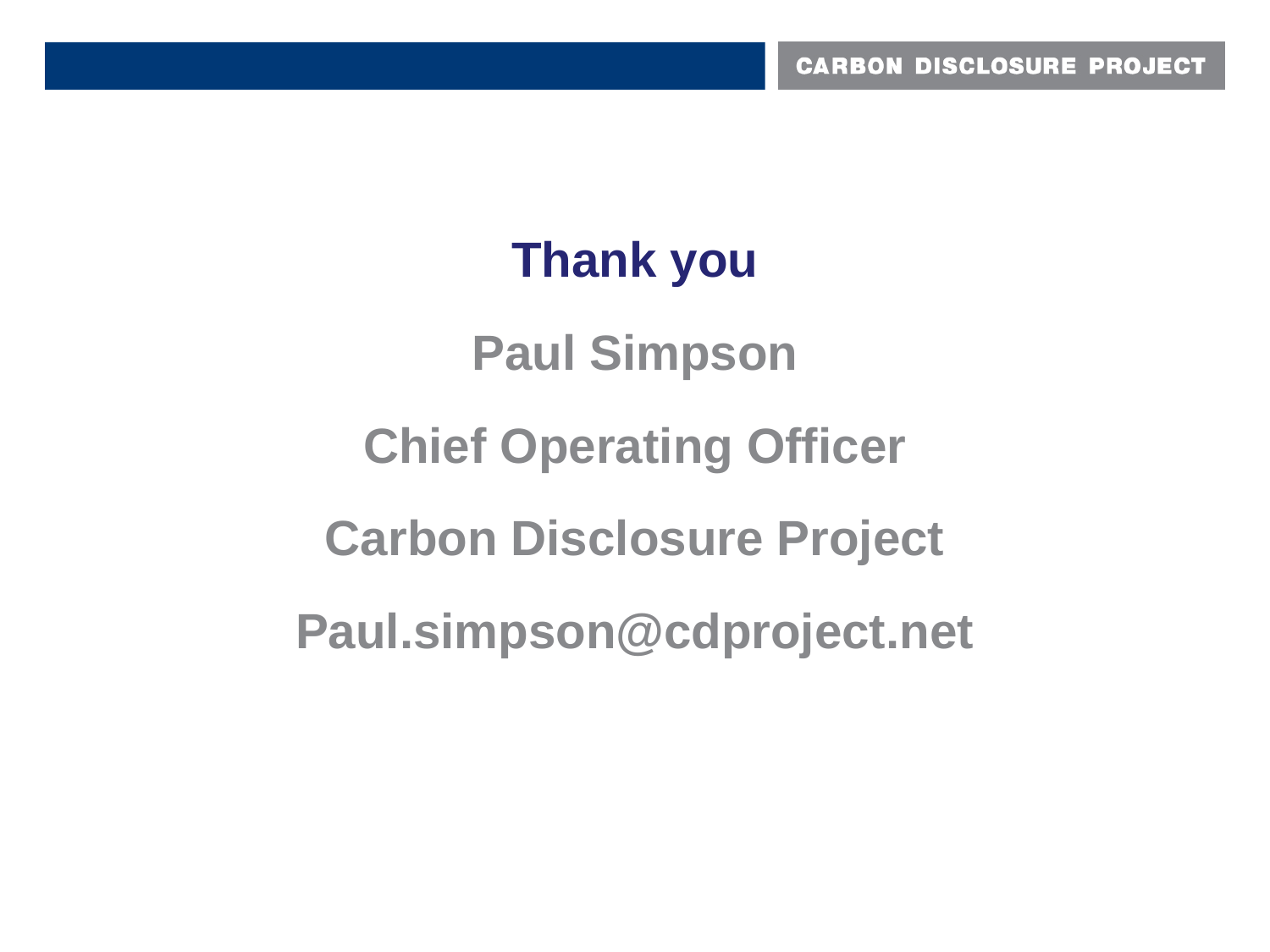

Thank you
Paul Simpson
Chief Operating Officer
Carbon Disclosure Project
Paul.simpson@cdproject.net